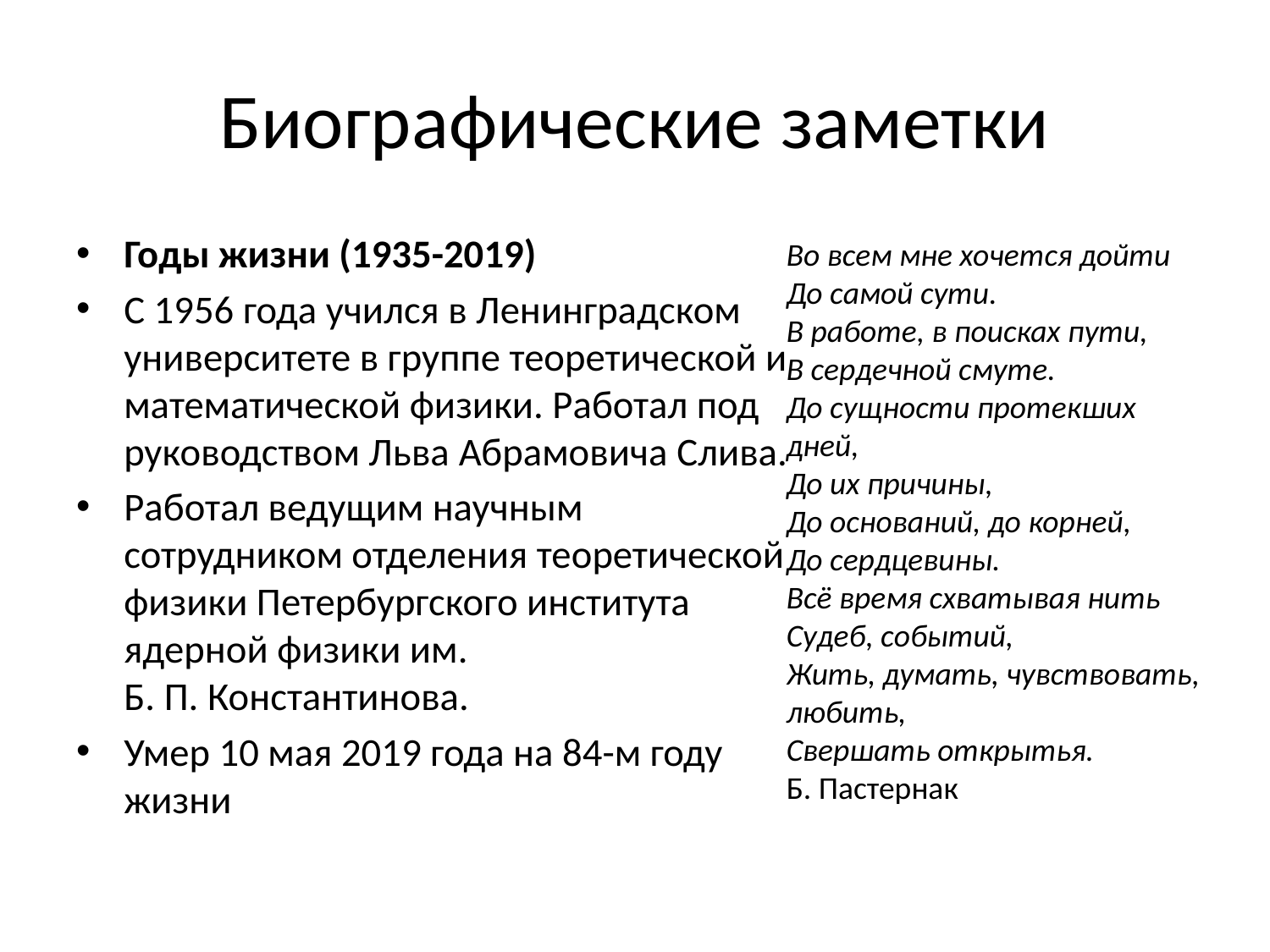

# Биографические заметки
Годы жизни (1935-2019)
С 1956 года учился в Ленинградском университете в группе теоретической и математической физики. Работал под руководством Льва Абрамовича Слива.
Работал ведущим научным сотрудником отделения теоретической физики Петербургского института ядерной физики им. Б. П. Константинова.
Умер 10 мая 2019 года на 84-м году жизни

Во всем мне хочется дойти
До самой сути.
В работе, в поисках пути,
В сердечной смуте.
До сущности протекших дней,
До их причины,
До оснований, до корней,
До сердцевины.
Всё время схватывая нить
Судеб, событий,
Жить, думать, чувствовать, любить,
Свершать открытья.
Б. Пастернак